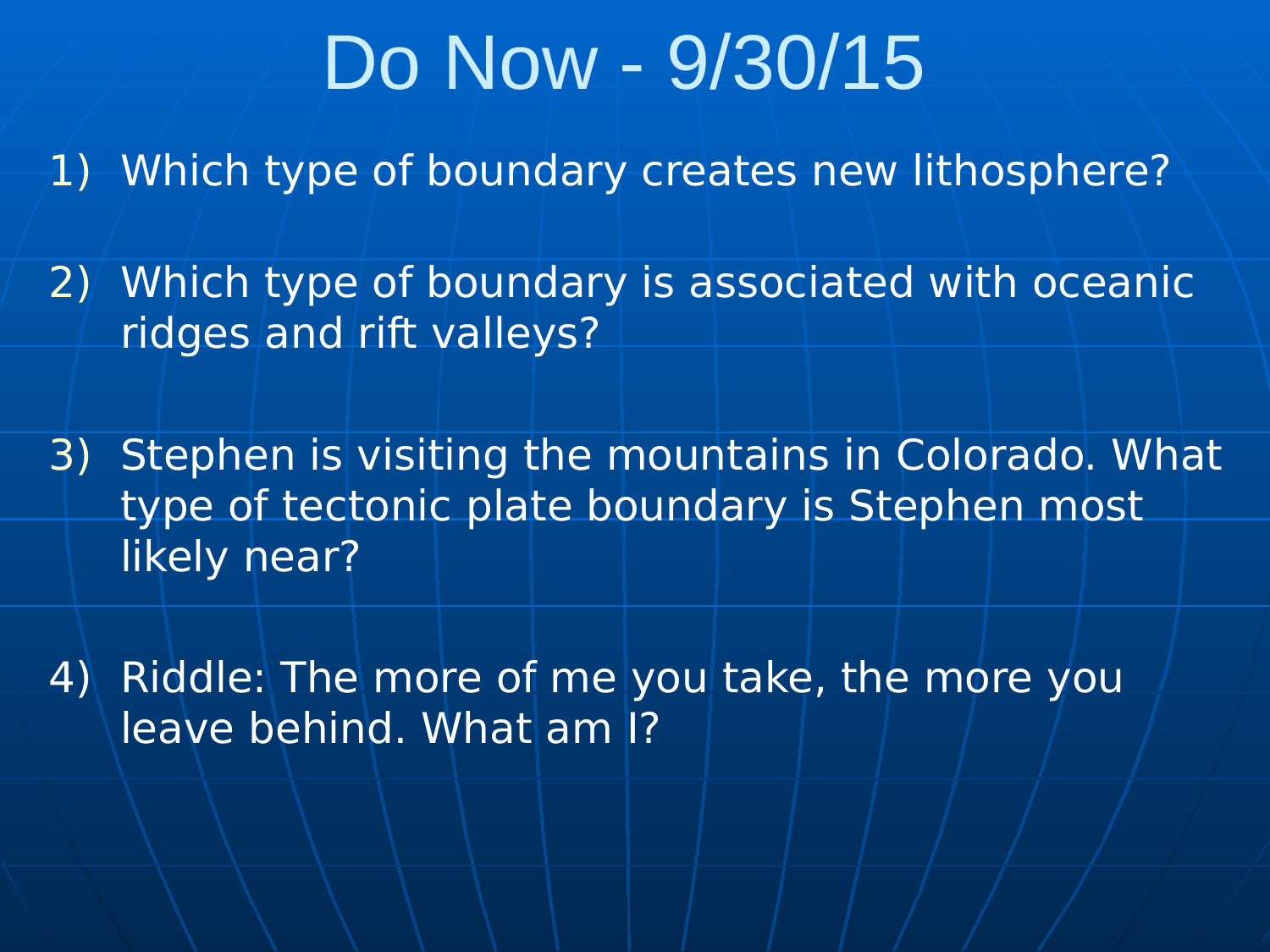

# Do Now - 9/30/15
Which type of boundary creates new lithosphere?

Which type of boundary is associated with oceanic ridges and rift valleys?

Stephen is visiting the mountains in Colorado. What type of tectonic plate boundary is Stephen most likely near?

Riddle: The more of me you take, the more you leave behind. What am I?